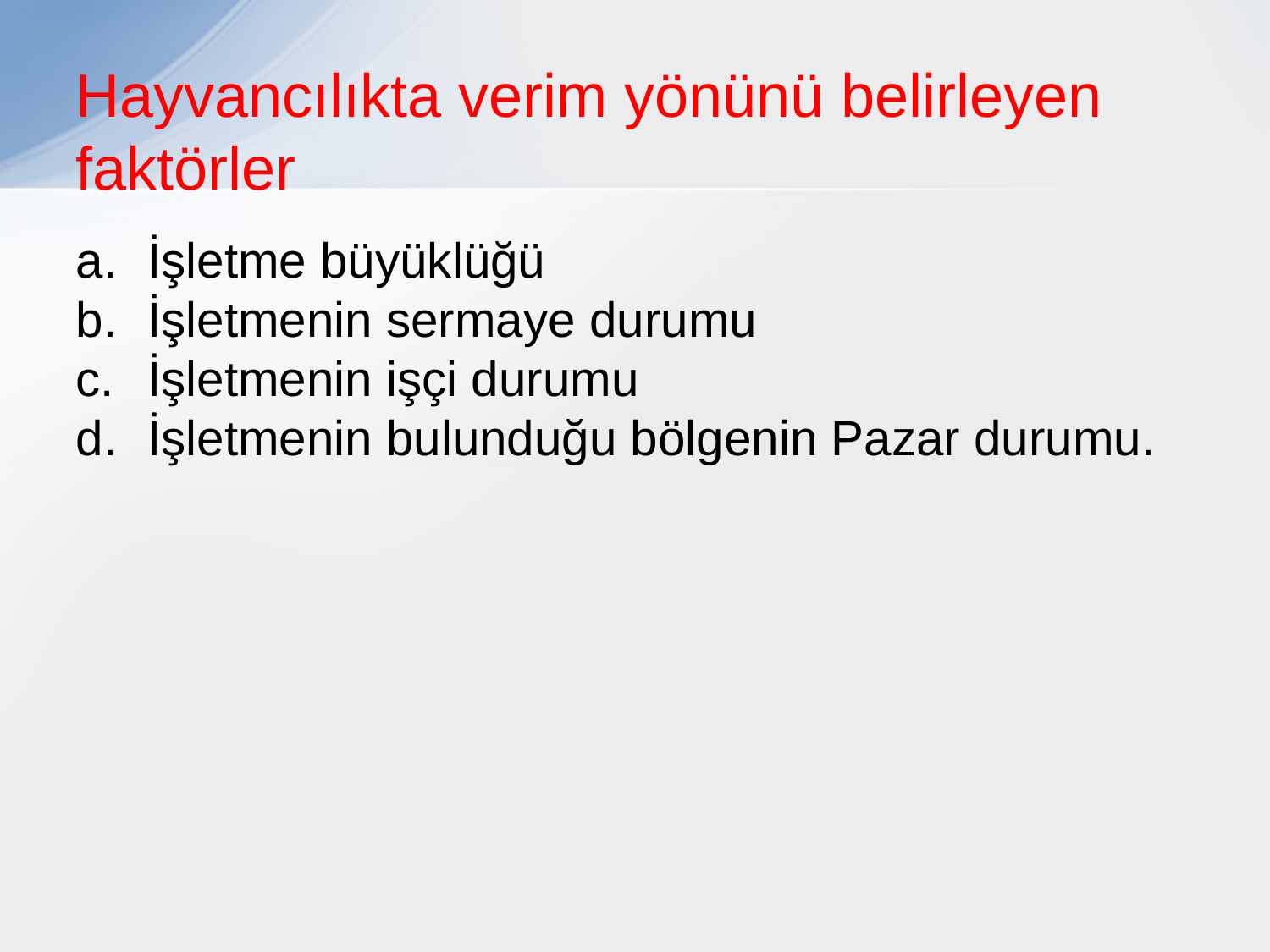

# Hayvancılıkta verim yönünü belirleyen faktörler
İşletme büyüklüğü
İşletmenin sermaye durumu
İşletmenin işçi durumu
İşletmenin bulunduğu bölgenin Pazar durumu.